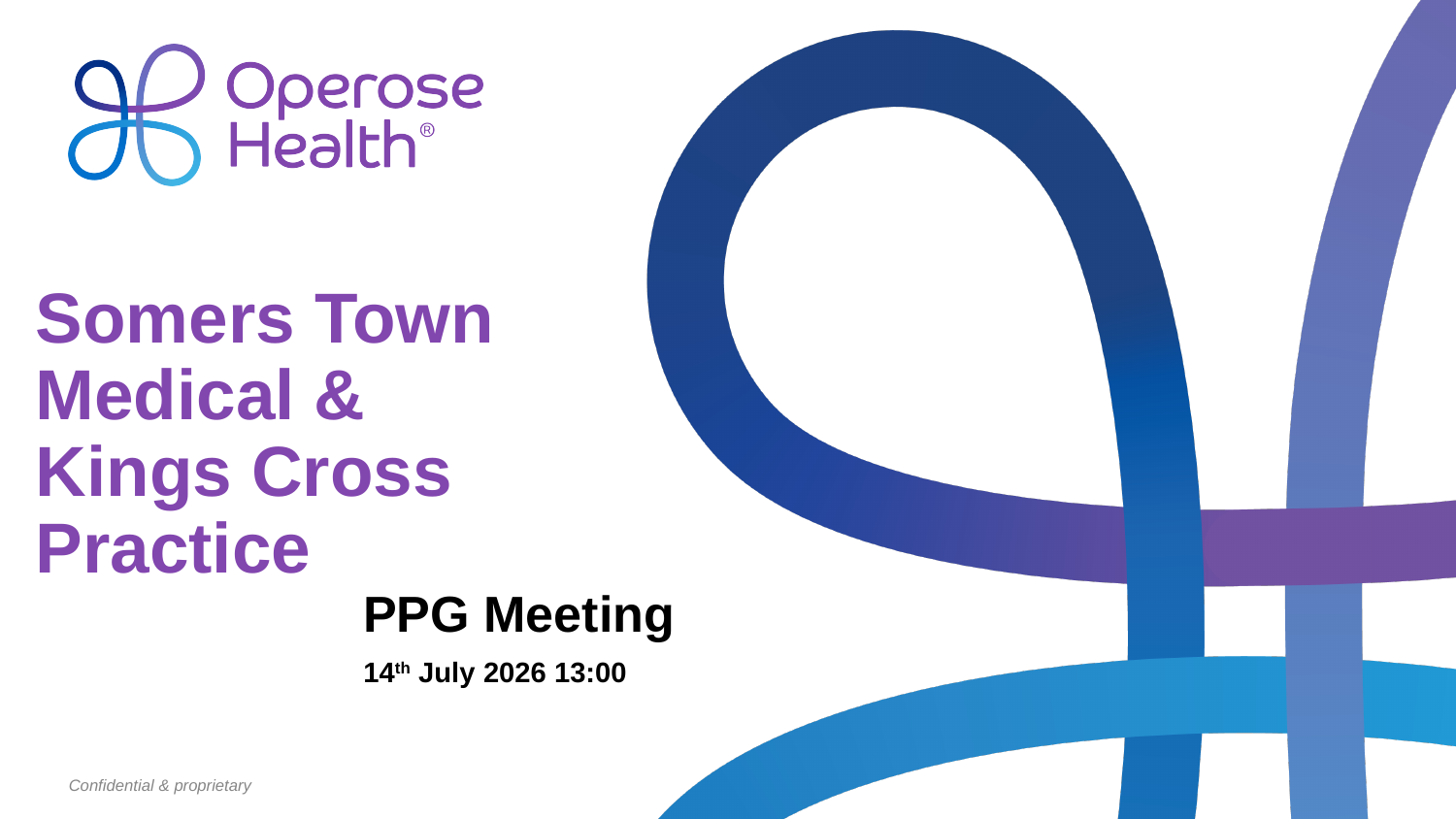

# Somers Town Medical & Kings Cross Practice

PPG Meeting
14th July 2026 13:00
Confidential & proprietary